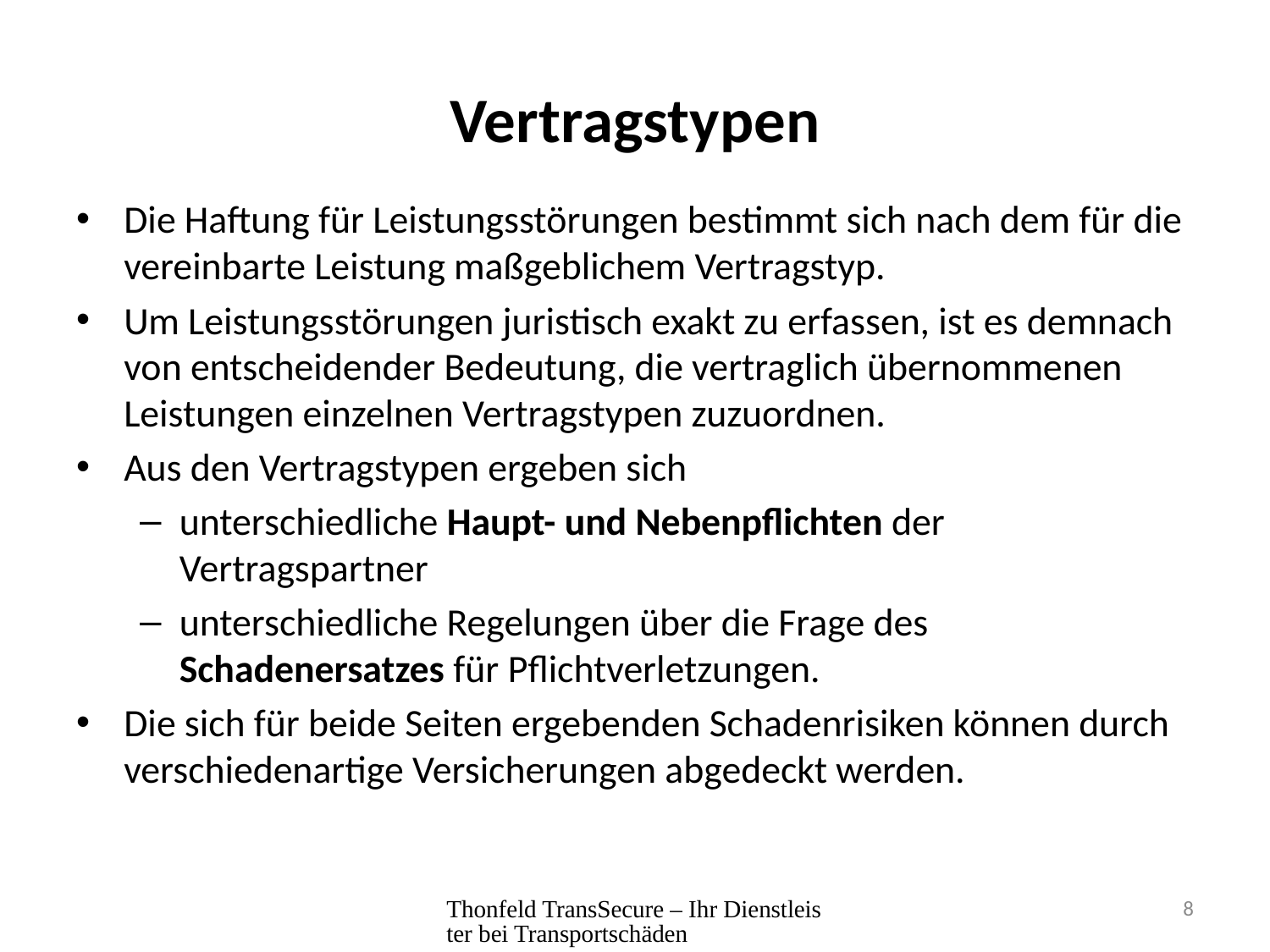

# Vertragstypen
Die Haftung für Leistungsstörungen bestimmt sich nach dem für die vereinbarte Leistung maßgeblichem Vertragstyp.
Um Leistungsstörungen juristisch exakt zu erfassen, ist es demnach von entscheidender Bedeutung, die vertraglich übernommenen Leistungen einzelnen Vertragstypen zuzuordnen.
Aus den Vertragstypen ergeben sich
unterschiedliche Haupt- und Nebenpflichten der Vertragspartner
unterschiedliche Regelungen über die Frage des Schadenersatzes für Pflichtverletzungen.
Die sich für beide Seiten ergebenden Schadenrisiken können durch verschiedenartige Versicherungen abgedeckt werden.

Thonfeld TransSecure – Ihr Dienstleister bei Transportschäden
8